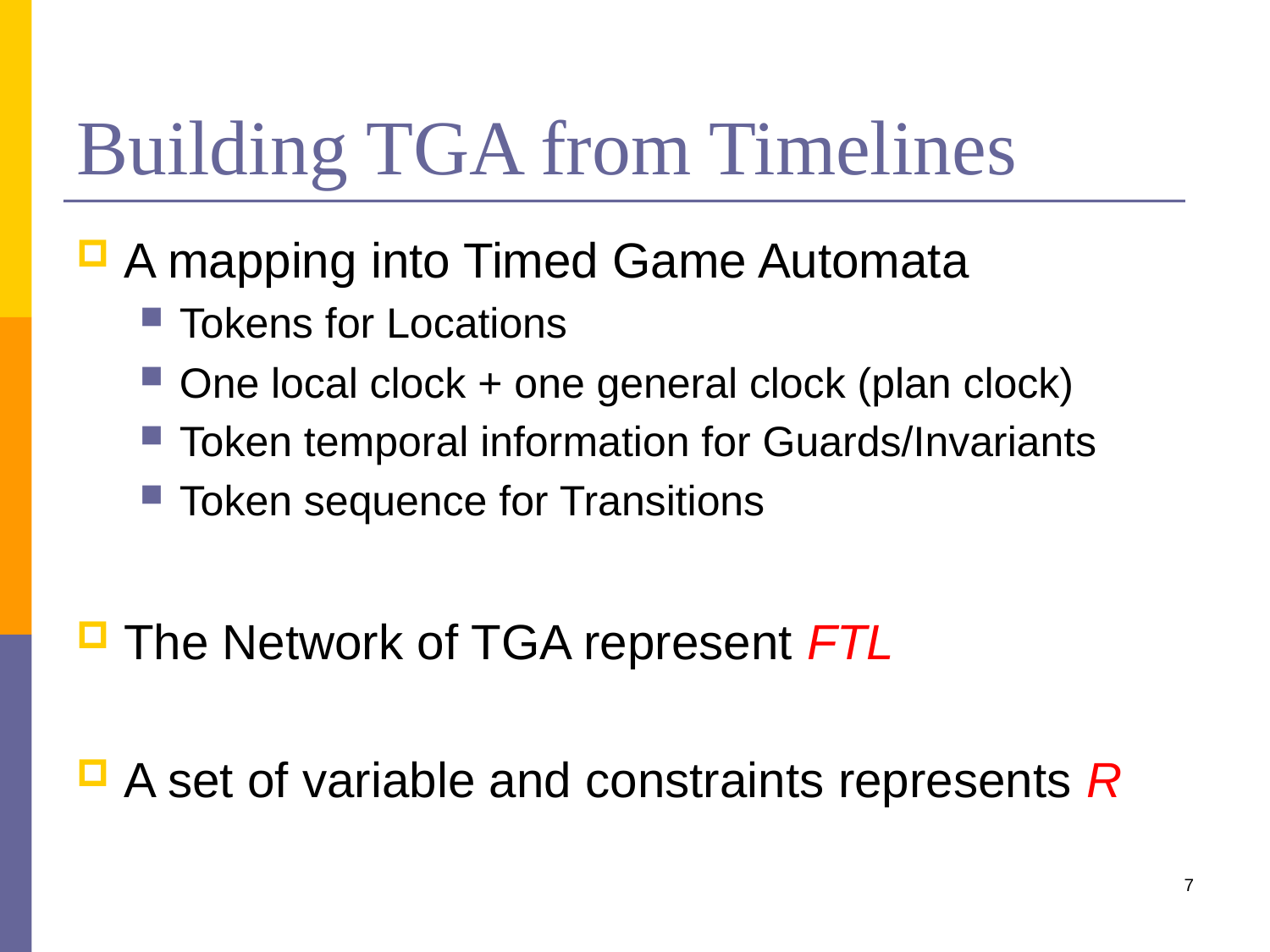

# Building TGA from Timelines
A mapping into Timed Game Automata
Tokens for Locations
One local clock + one general clock (plan clock)and
Token temporal information for Guards/Invariants
Token sequence for Transitions

The Network of TGA represent FTL

A set of variable and constraints represents R

7